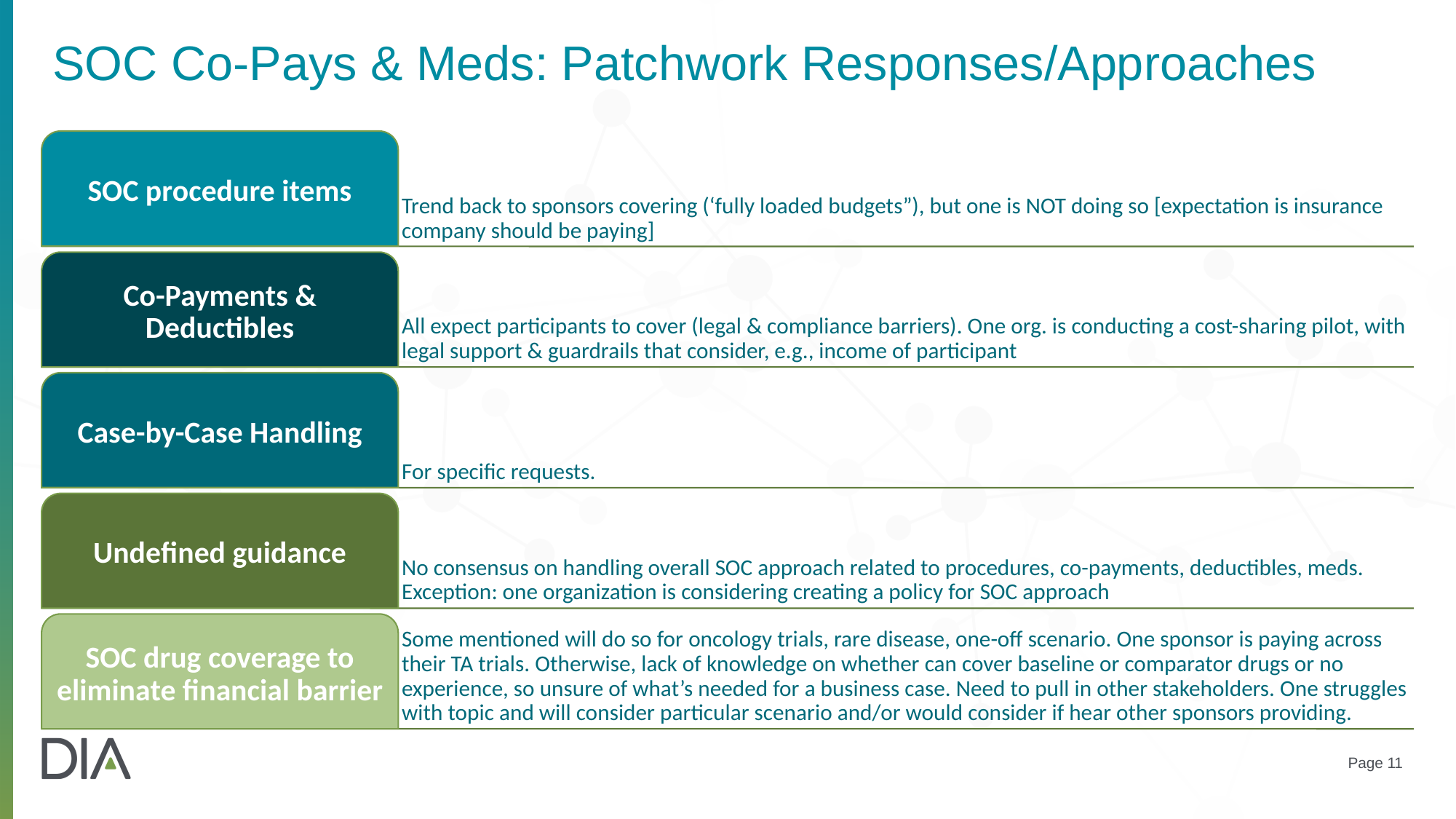

# SOC Co-Pays & Meds: Patchwork Responses/Approaches
Trend back to sponsors covering (‘fully loaded budgets”), but one is NOT doing so [expectation is insurance company should be paying]
SOC procedure items
All expect participants to cover (legal & compliance barriers). One org. is conducting a cost-sharing pilot, with legal support & guardrails that consider, e.g., income of participant
Co-Payments & Deductibles
For specific requests.
Case-by-Case Handling
No consensus on handling overall SOC approach related to procedures, co-payments, deductibles, meds. Exception: one organization is considering creating a policy for SOC approach
Undefined guidance
Some mentioned will do so for oncology trials, rare disease, one-off scenario. One sponsor is paying across their TA trials. Otherwise, lack of knowledge on whether can cover baseline or comparator drugs or no experience, so unsure of what’s needed for a business case. Need to pull in other stakeholders. One struggles with topic and will consider particular scenario and/or would consider if hear other sponsors providing.
SOC drug coverage to eliminate financial barrier